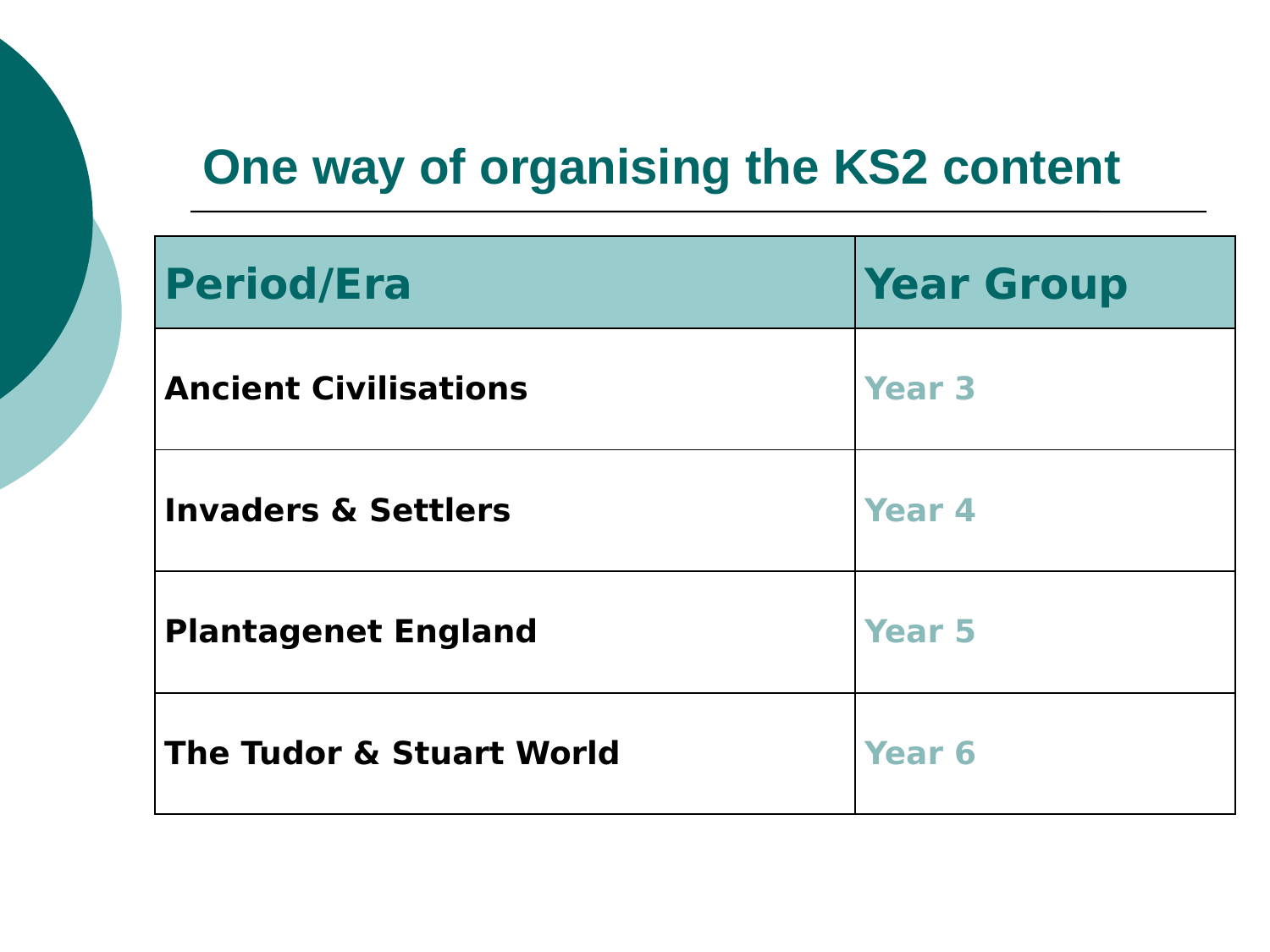

# One way of organising the KS2 content
| Period/Era | Year Group |
| --- | --- |
| Ancient Civilisations | Year 3 |
| Invaders & Settlers | Year 4 |
| Plantagenet England | Year 5 |
| The Tudor & Stuart World | Year 6 |